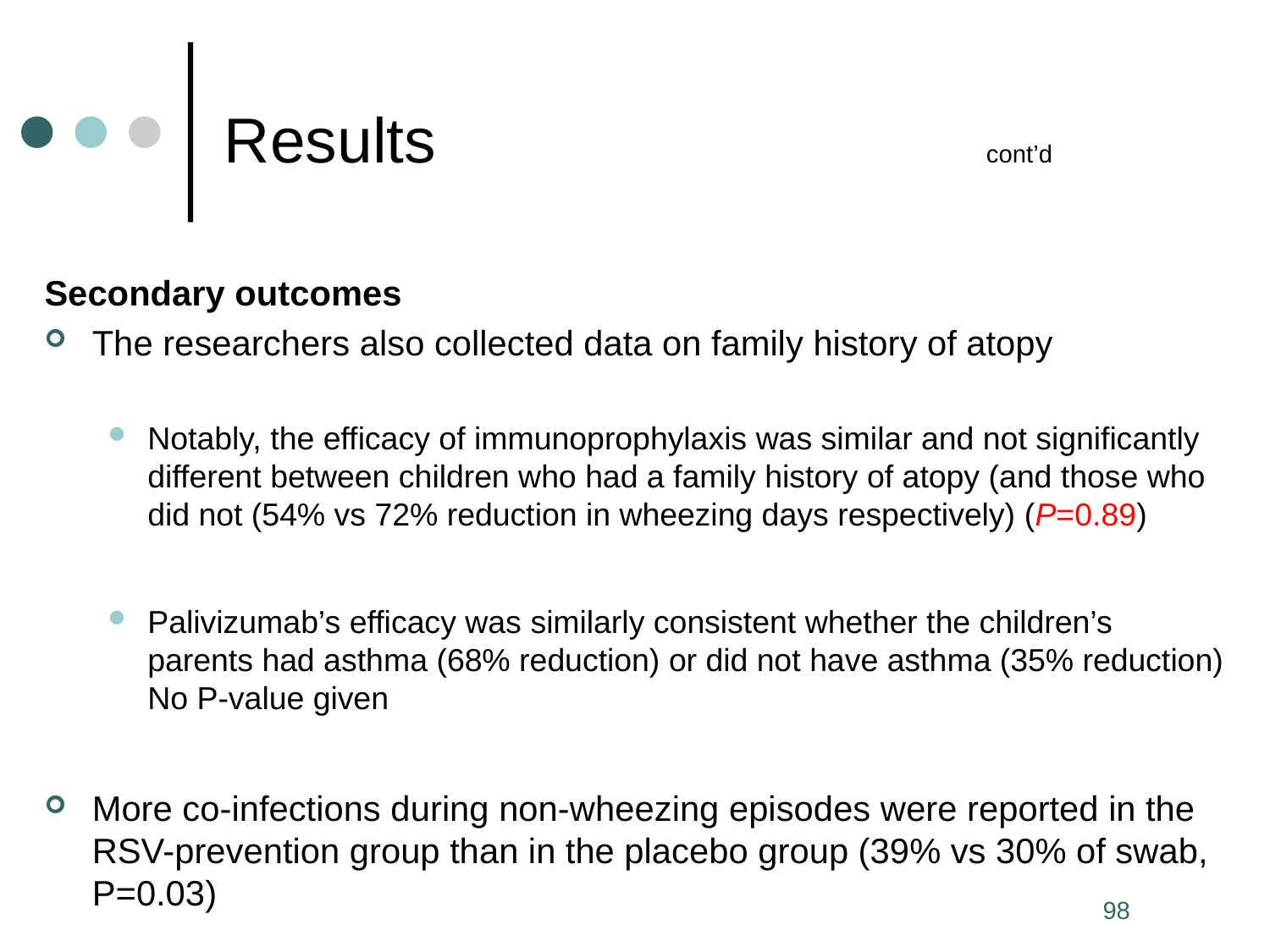

# Results	 				cont’d
Secondary outcomes
The researchers also collected data on family history of atopy

Notably, the efficacy of immunoprophylaxis was similar and not significantly different between children who had a family history of atopy (and those who did not (54% vs 72% reduction in wheezing days respectively) (P=0.89)

Palivizumab’s efficacy was similarly consistent whether the children’s parents had asthma (68% reduction) or did not have asthma (35% reduction) No P-value given

More co-infections during non-wheezing episodes were reported in the RSV-prevention group than in the placebo group (39% vs 30% of swab, P=0.03)

98